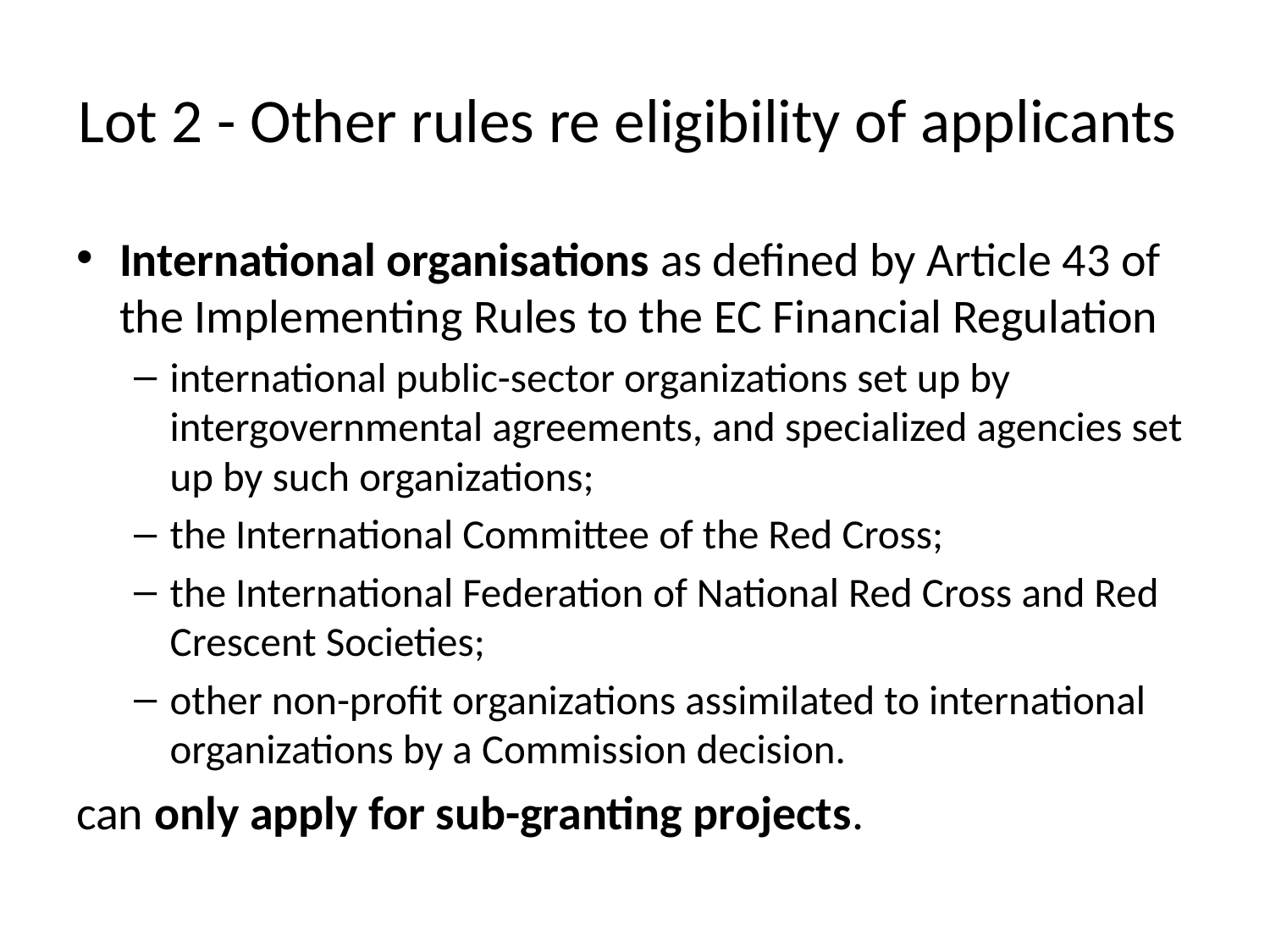

# Lot 2 - Other rules re eligibility of applicants
International organisations as defined by Article 43 of the Implementing Rules to the EC Financial Regulation
international public-sector organizations set up by intergovernmental agreements, and specialized agencies set up by such organizations;
the International Committee of the Red Cross;
the International Federation of National Red Cross and Red Crescent Societies;
other non-profit organizations assimilated to international organizations by a Commission decision.
can only apply for sub-granting projects.